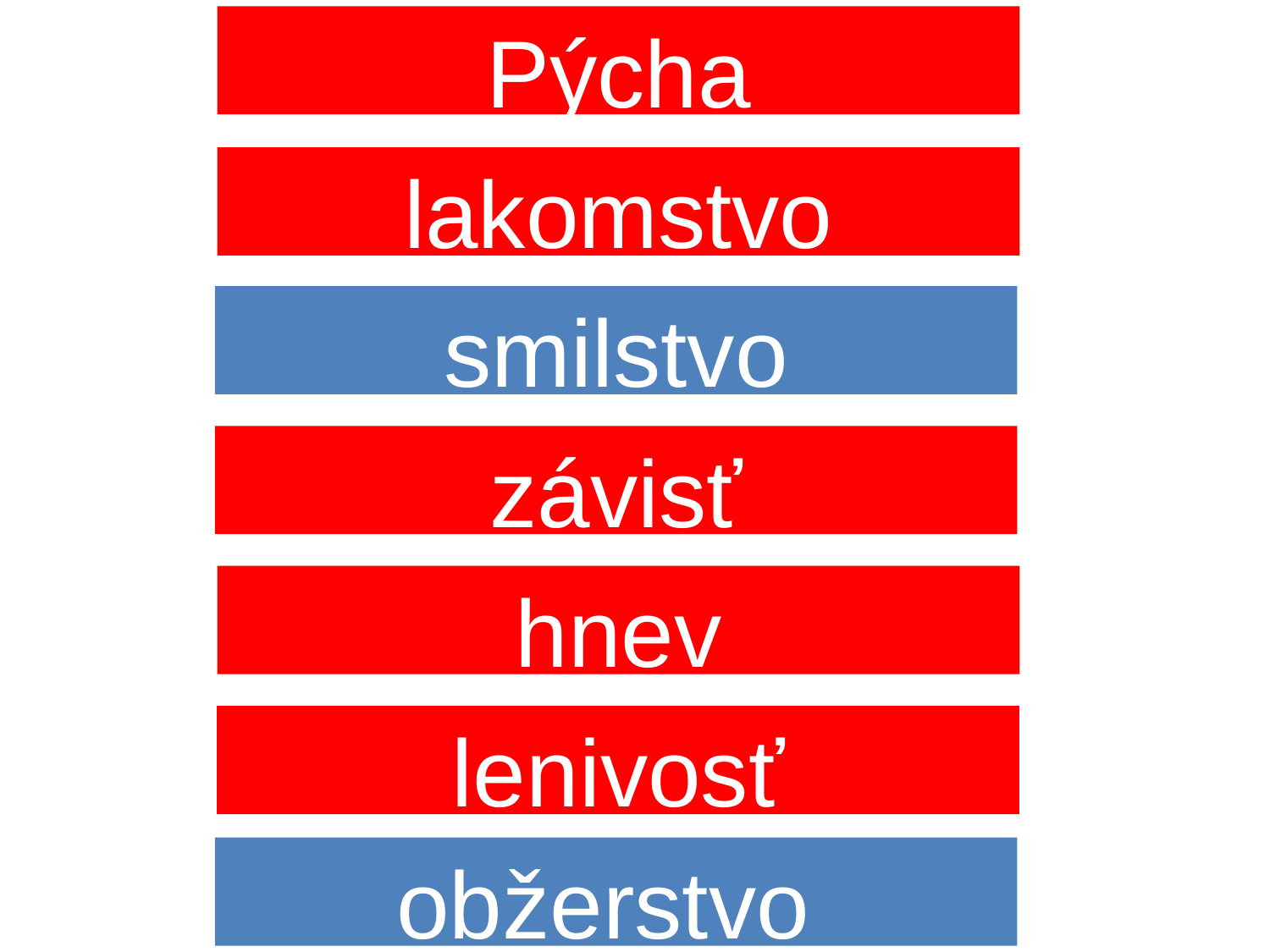

Pýcha
lakomstvo
smilstvo
závisť
hnev
lenivosť

obžerstvo